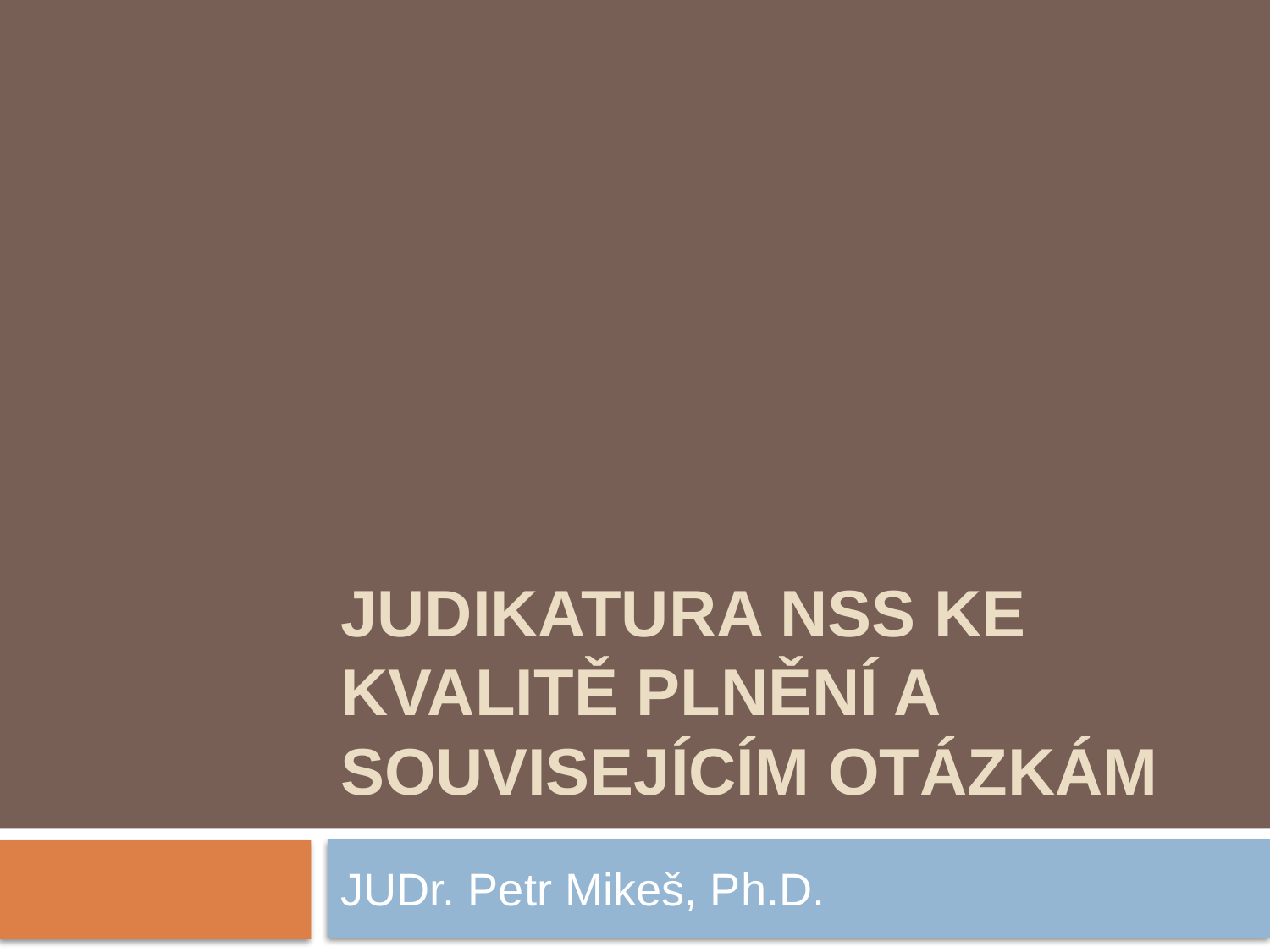

# Judikatura NSS ke kvalitě plnění a souvisejícím otázkám
JUDr. Petr Mikeš, Ph.D.